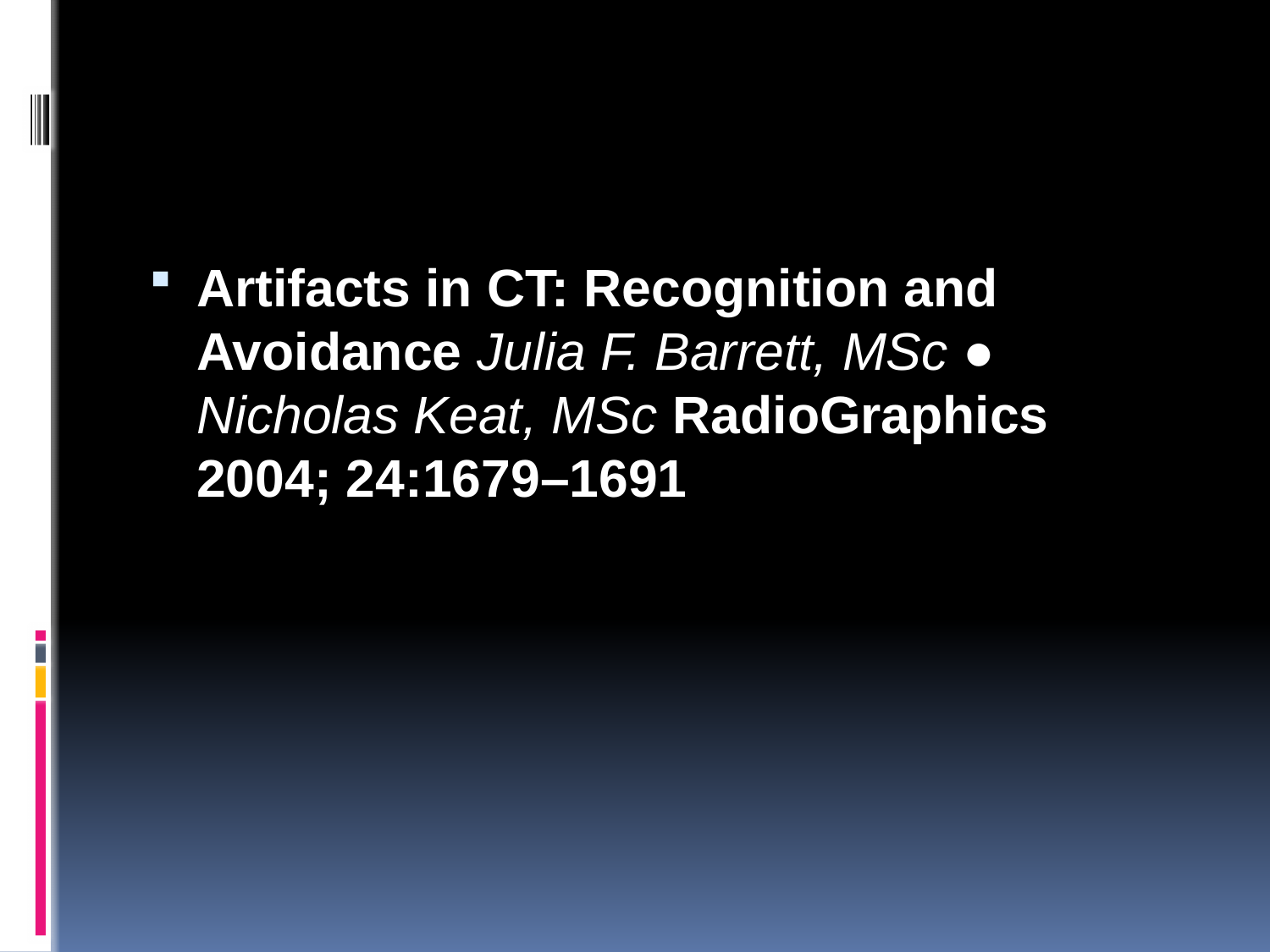

#
Artifacts in CT: Recognition and Avoidance Julia F. Barrett, MSc ● Nicholas Keat, MSc RadioGraphics 2004; 24:1679–1691